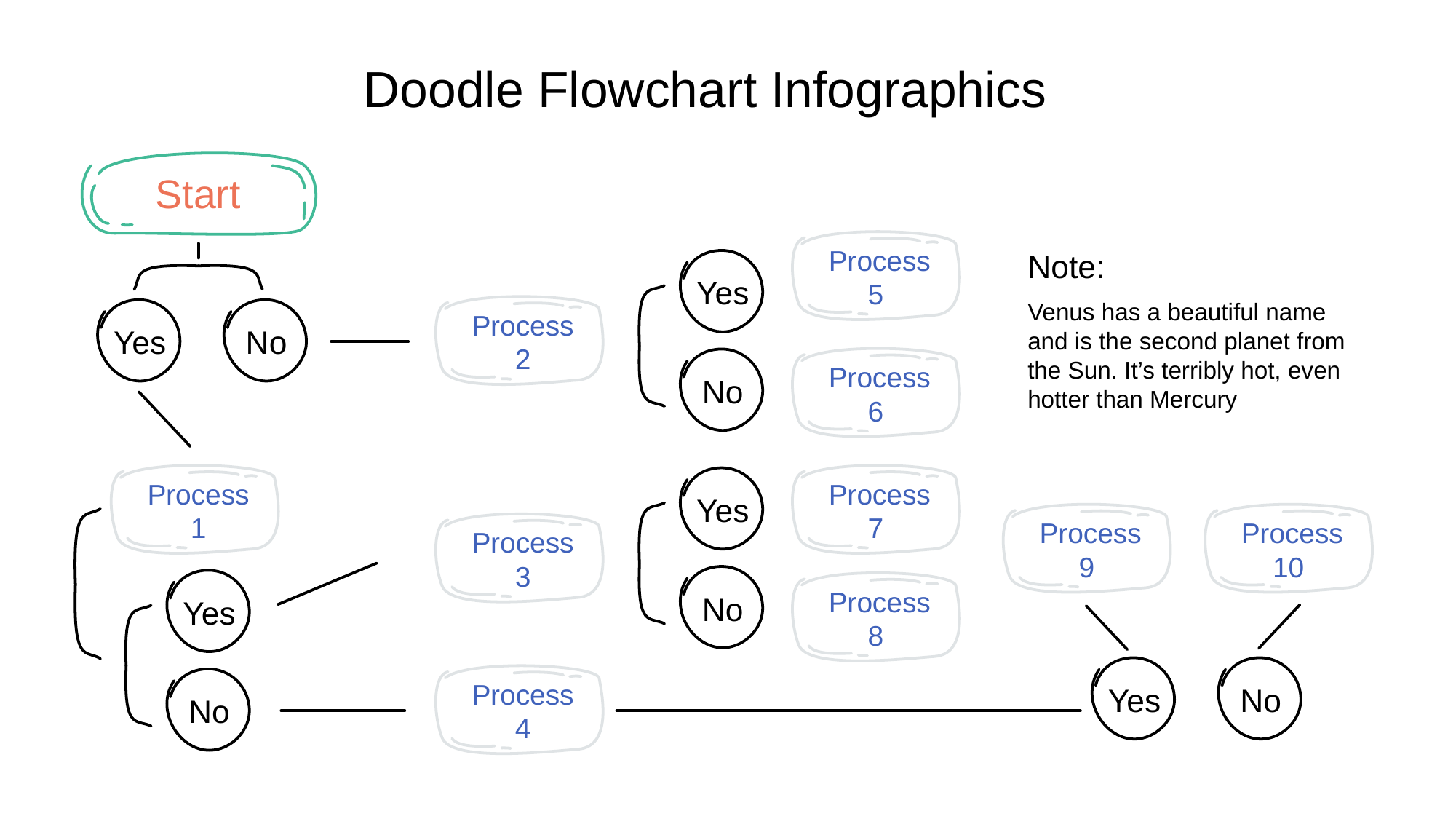

# Doodle Flowchart Infographics

Start

Process 5

Note:
Venus has a beautiful name and is the second planet from the Sun. It’s terribly hot, even hotter than Mercury

Yes

Process 2

Yes

No

Process 6

No

Process 7

Process 1

Yes

Process 9

Process 10

Process 3

No

Process 8

Yes

Yes

No

Process 4

No